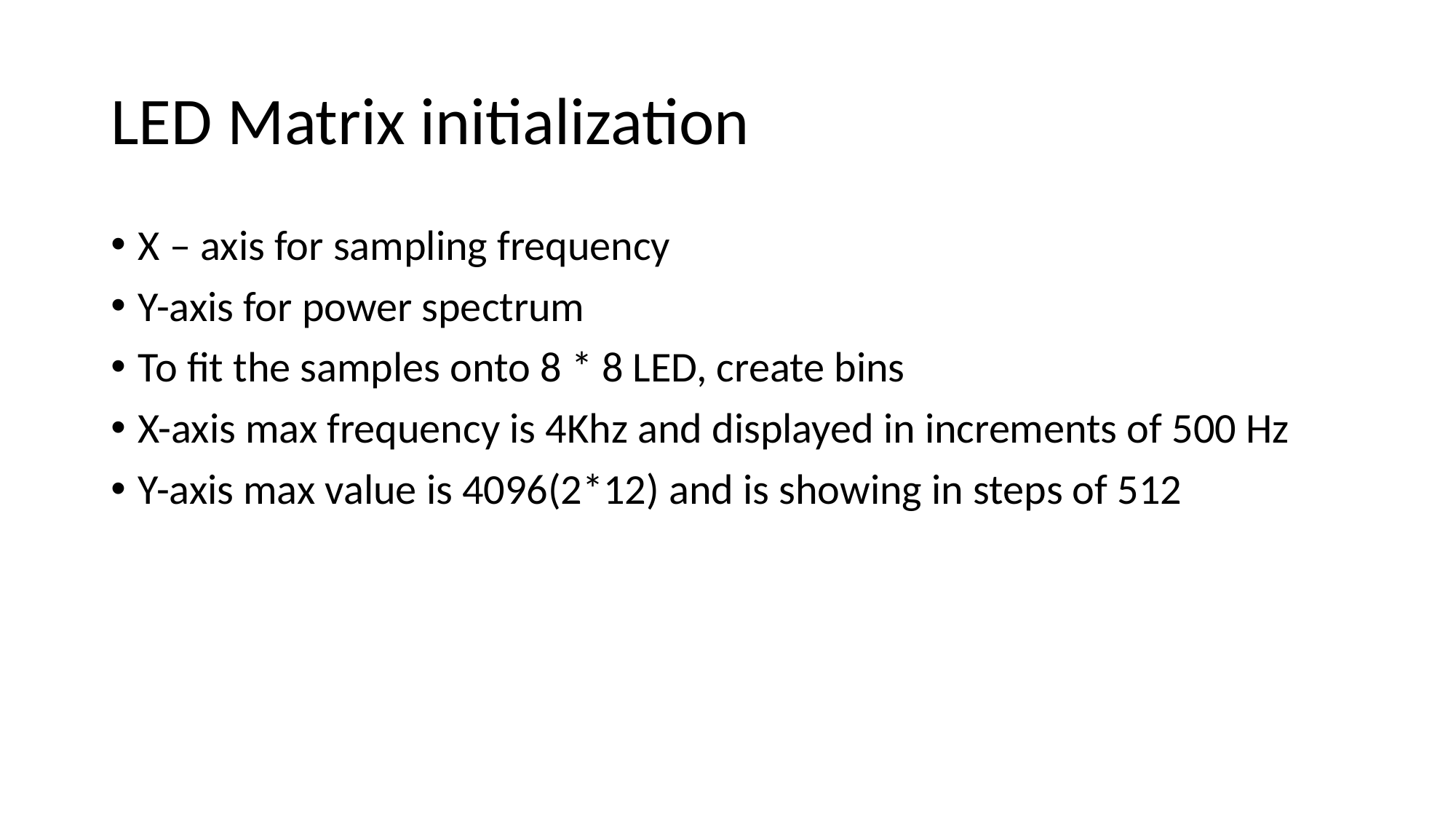

# LED Matrix initialization
X – axis for sampling frequency
Y-axis for power spectrum
To fit the samples onto 8 * 8 LED, create bins
X-axis max frequency is 4Khz and displayed in increments of 500 Hz
Y-axis max value is 4096(2*12) and is showing in steps of 512